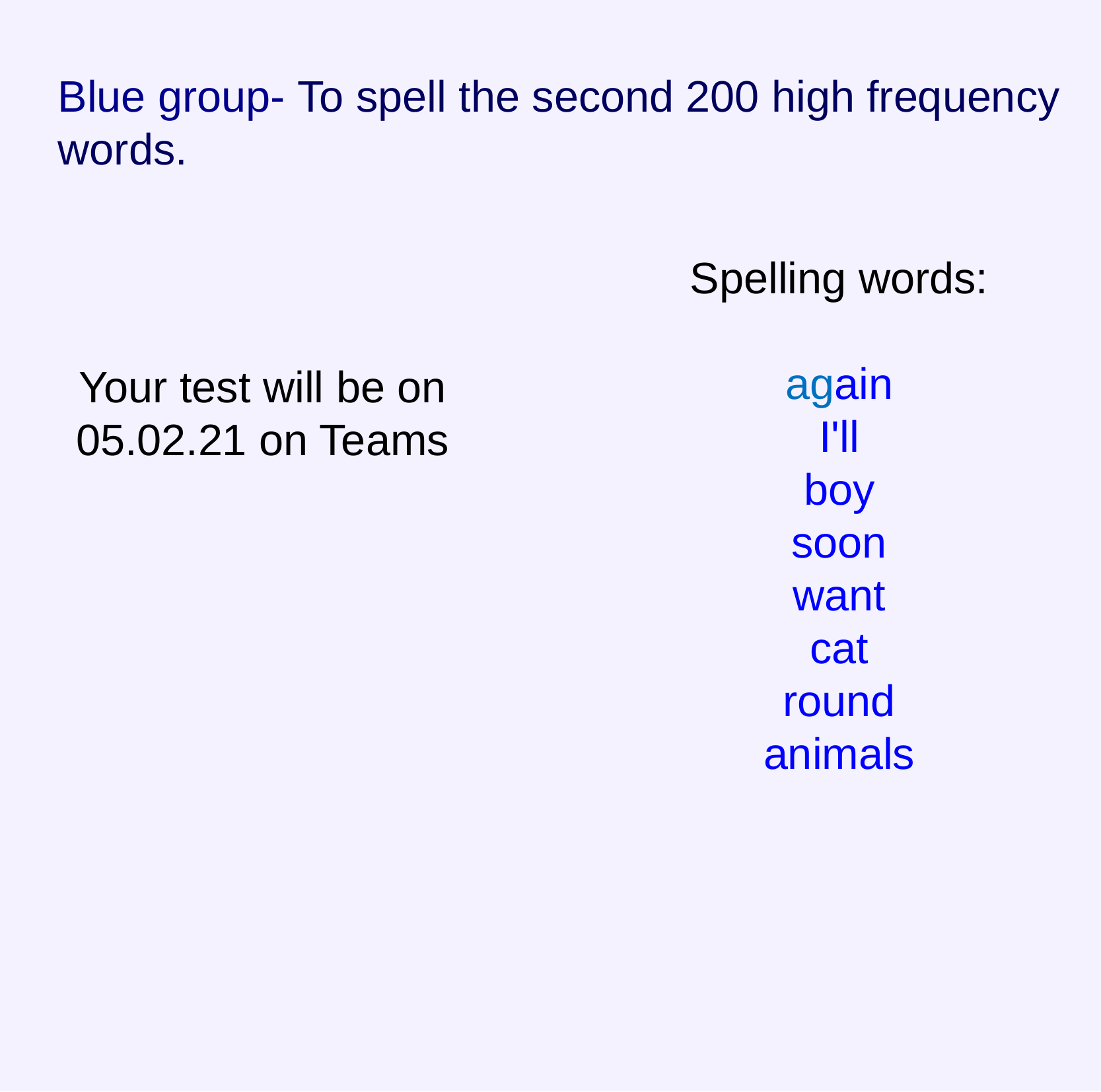

Blue group- To spell the second 200 high frequency words.
Spelling words:

again
I'll
boy
soon
want
cat
round
animals

Your test will be on 05.02.21 on Teams